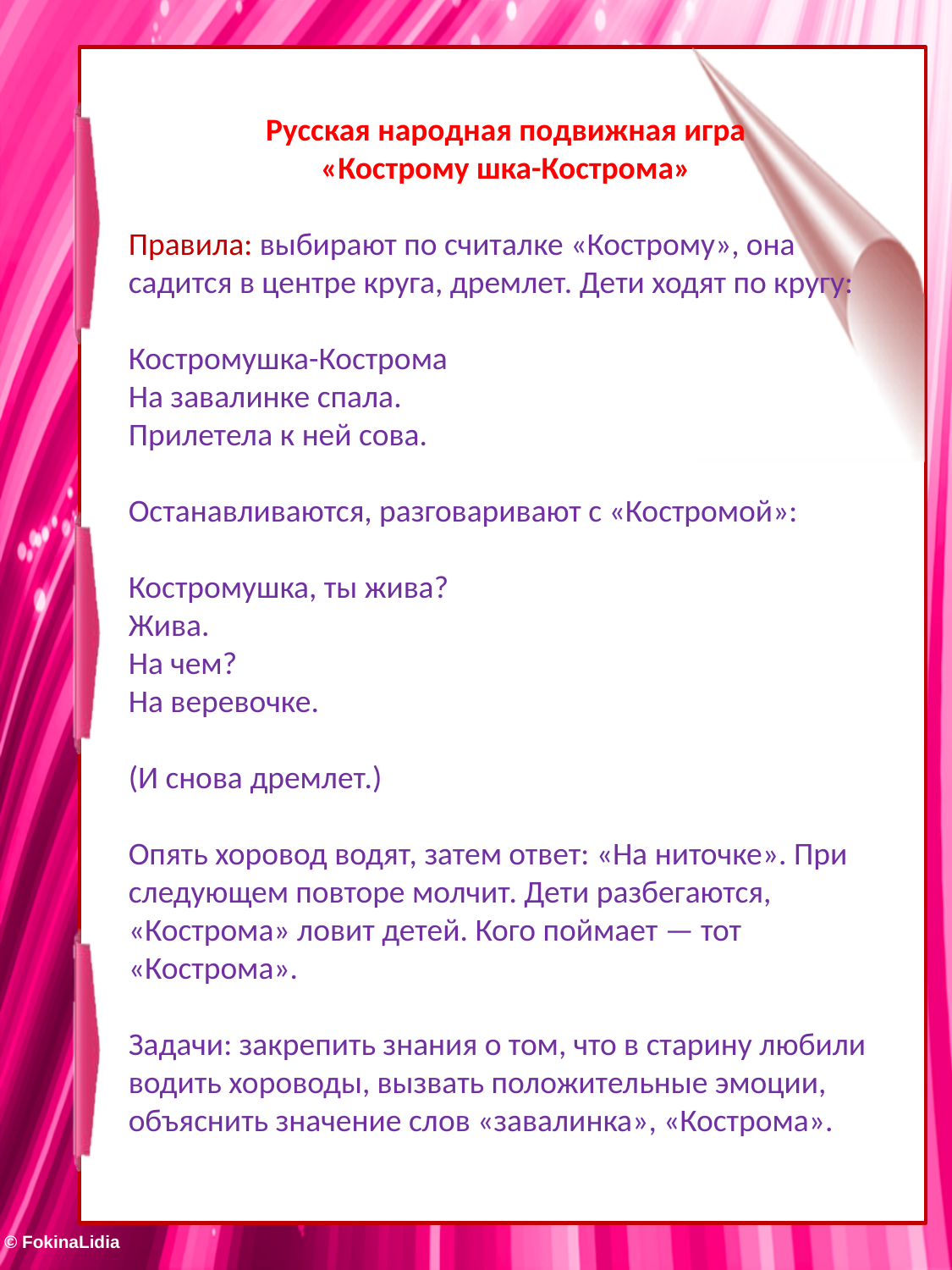

Русская народная подвижная игра
«Кострому шка-Кострома»

Правила: выбирают по считалке «Кострому», она садится в центре круга, дремлет. Дети ходят по кругу:

Костромушка-Кострома
На завалинке спала.
Прилетела к ней сова.

Останавливаются, разговаривают с «Костромой»:

Костромушка, ты жива?
Жива.
На чем?
На веревочке.

(И снова дремлет.)

Опять хоровод водят, затем ответ: «На ниточке». При следующем повторе молчит. Дети разбегаются, «Кострома» ловит детей. Кого поймает — тот «Кострома».

Задачи: закрепить знания о том, что в старину любили водить хо­роводы, вызвать положительные эмоции, объяснить значение слов «завалинка», «Кострома».